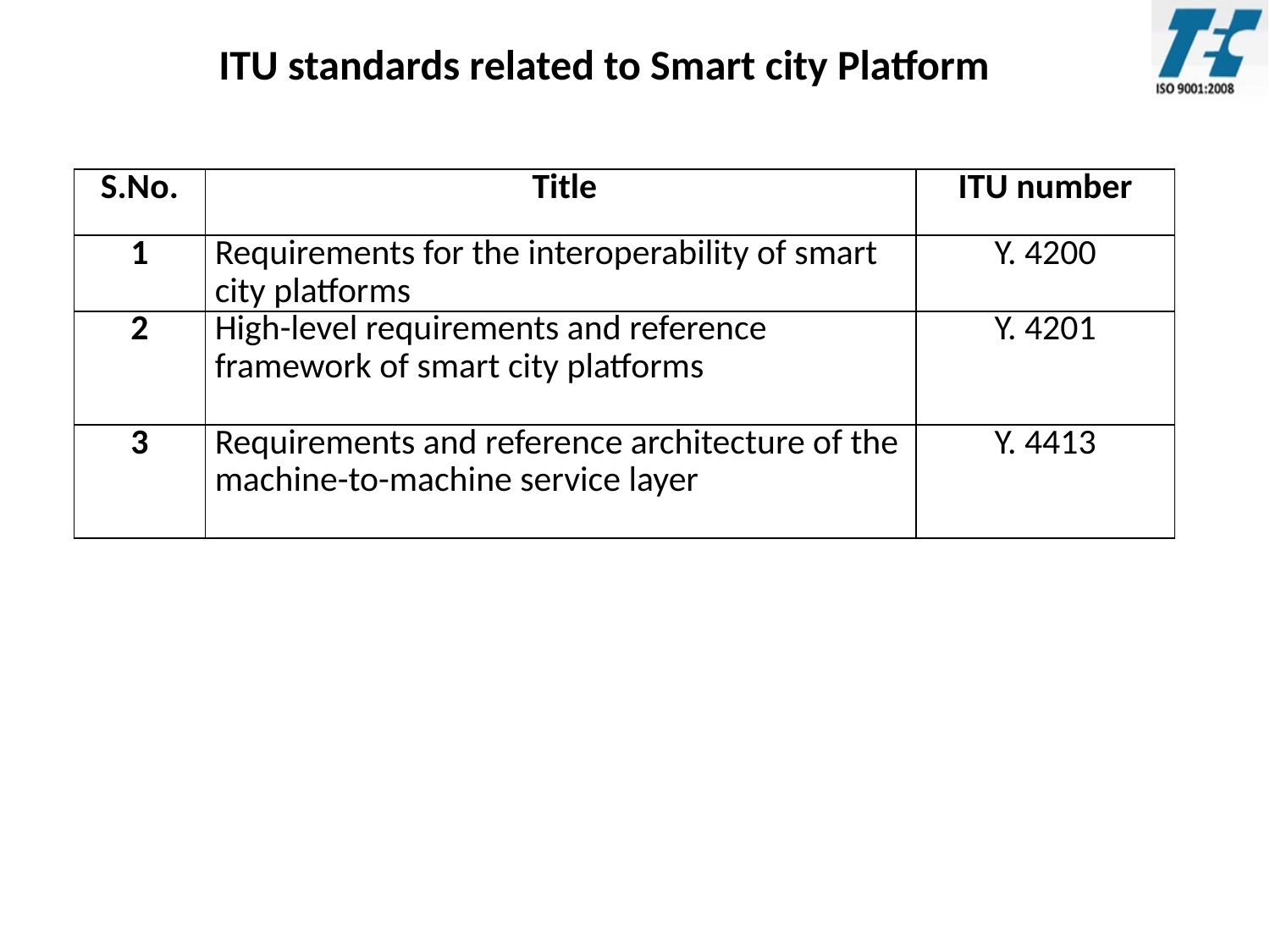

ITU standards related to Smart city Platform
| S.No. | Title | ITU number |
| --- | --- | --- |
| 1 | Requirements for the interoperability of smart city platforms | Y. 4200 |
| 2 | High-level requirements and reference framework of smart city platforms | Y. 4201 |
| 3 | Requirements and reference architecture of the machine-to-machine service layer | Y. 4413 |